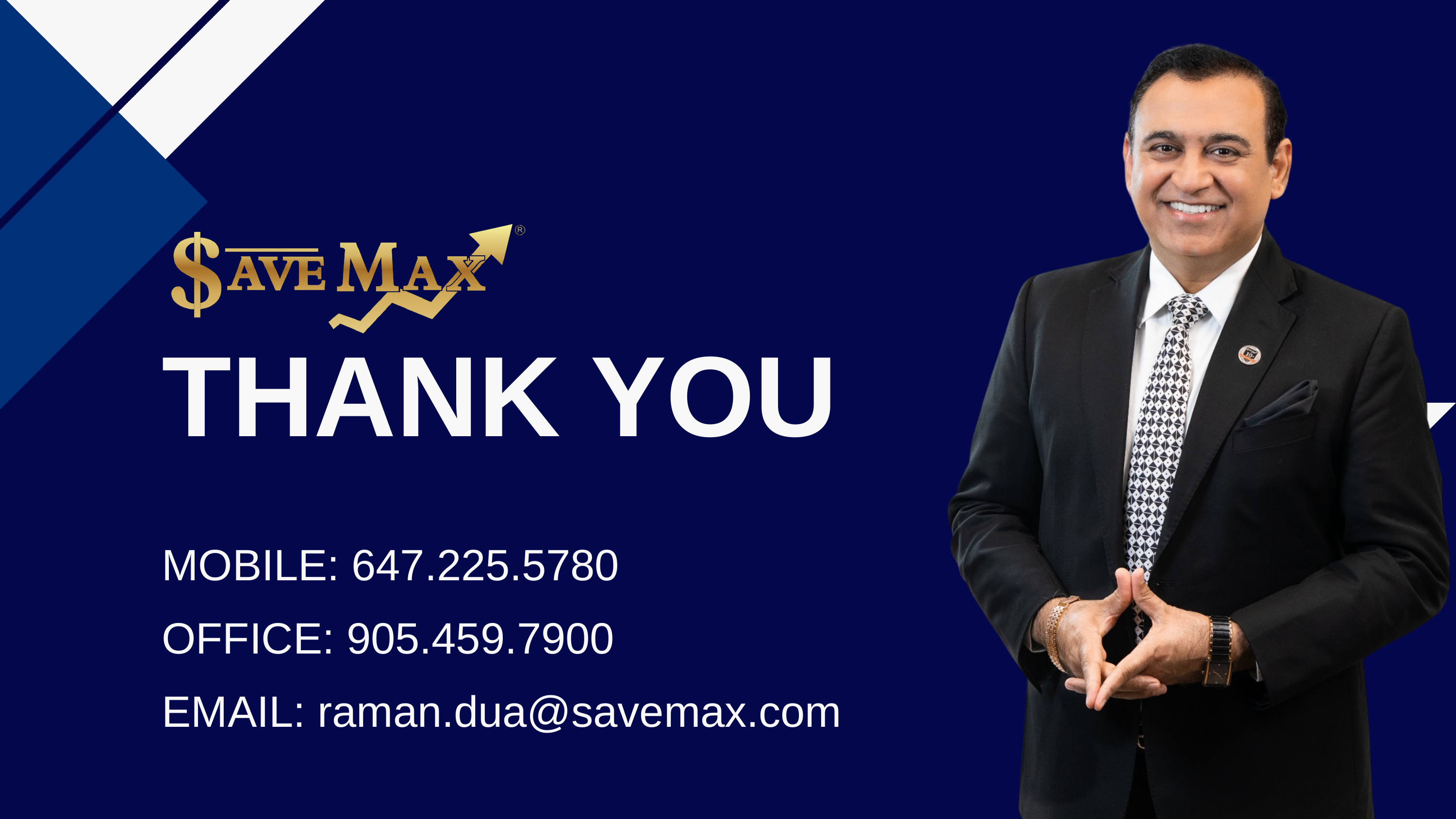

THANK YOU

MOBILE: 647.225.5780
OFFICE: 905.459.7900
EMAIL: raman.dua@savemax.com